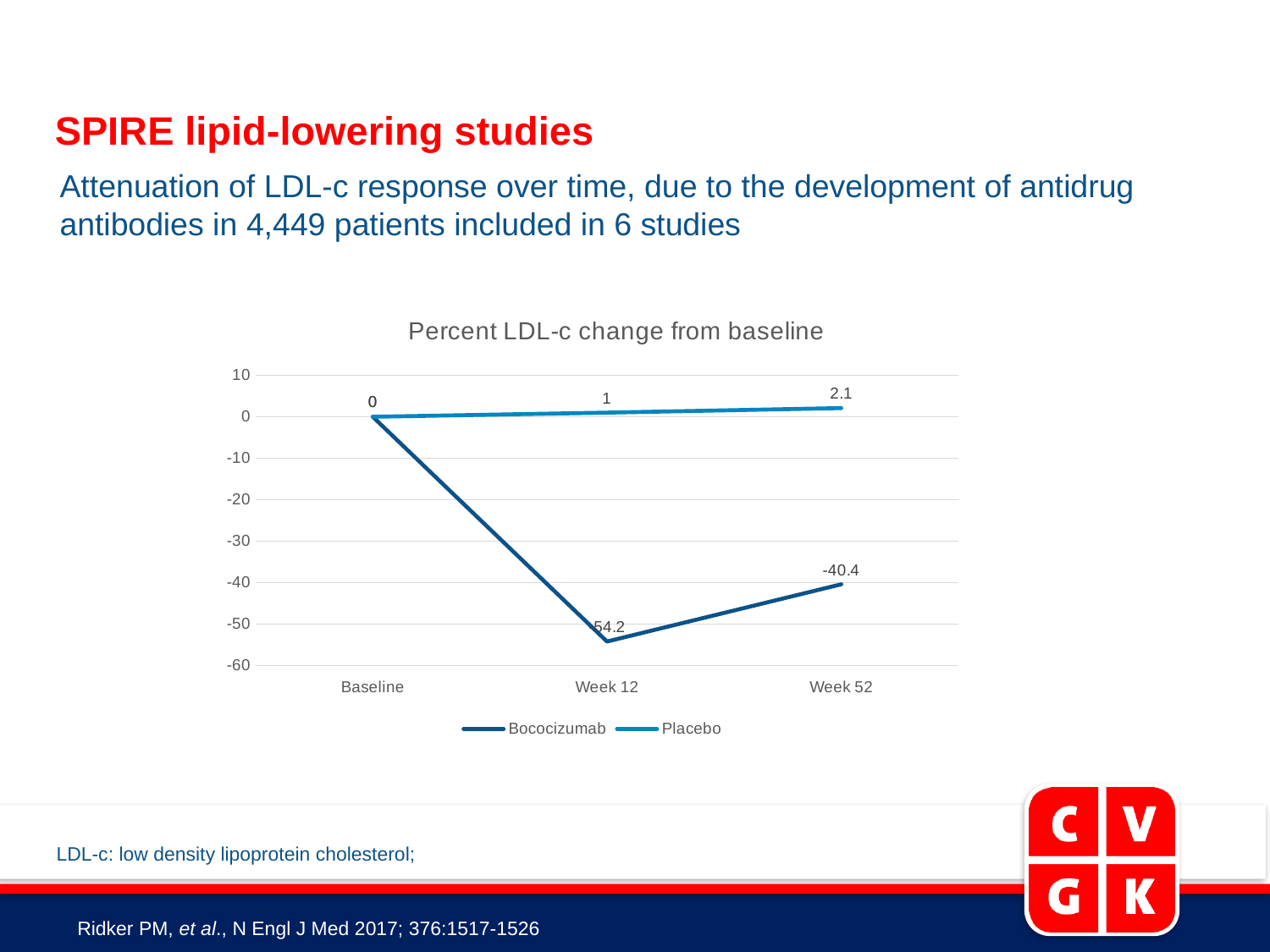

# SPIRE lipid-lowering studies
Attenuation of LDL-c response over time, due to the development of antidrug antibodies in 4,449 patients included in 6 studies

### Chart: Percent LDL-c change from baseline

| Category | Bococizumab | Placebo |
|---|---|---|
| Baseline | 0.0 | 0.0 |
| Week 12 | -54.2 | 1.0 |
| Week 52 | -40.4 | 2.1 |
LDL-c: low density lipoprotein cholesterol;
Ridker PM, et al., N Engl J Med 2017; 376:1517-1526